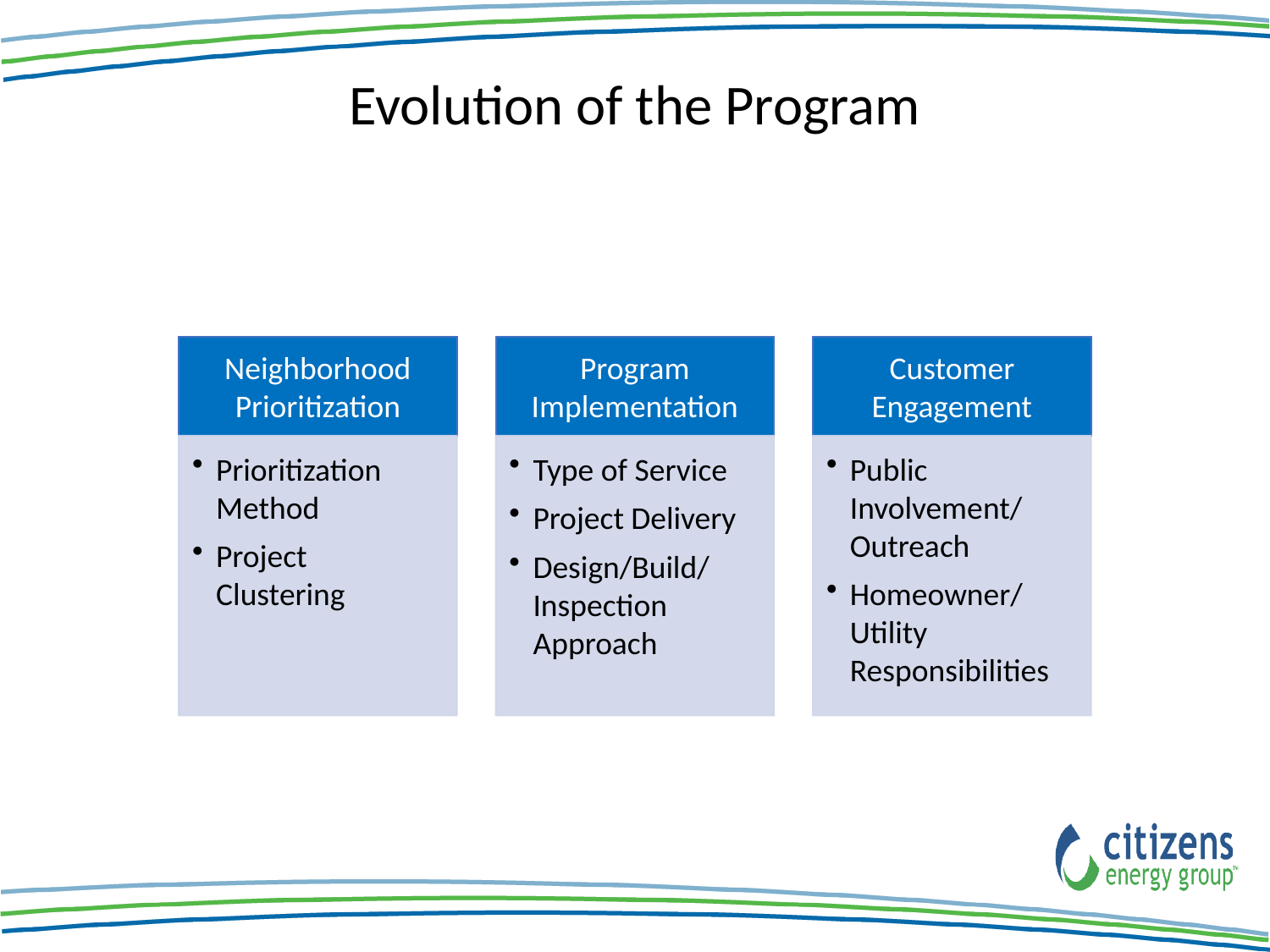

# Evolution of the Program
Neighborhood Prioritization
Prioritization Method
Project  Clustering
Program Implementation
Type of Service
Project Delivery
Design/Build/ Inspection Approach
Customer Engagement
Public Involvement/ Outreach
Homeowner/ Utility Responsibilities